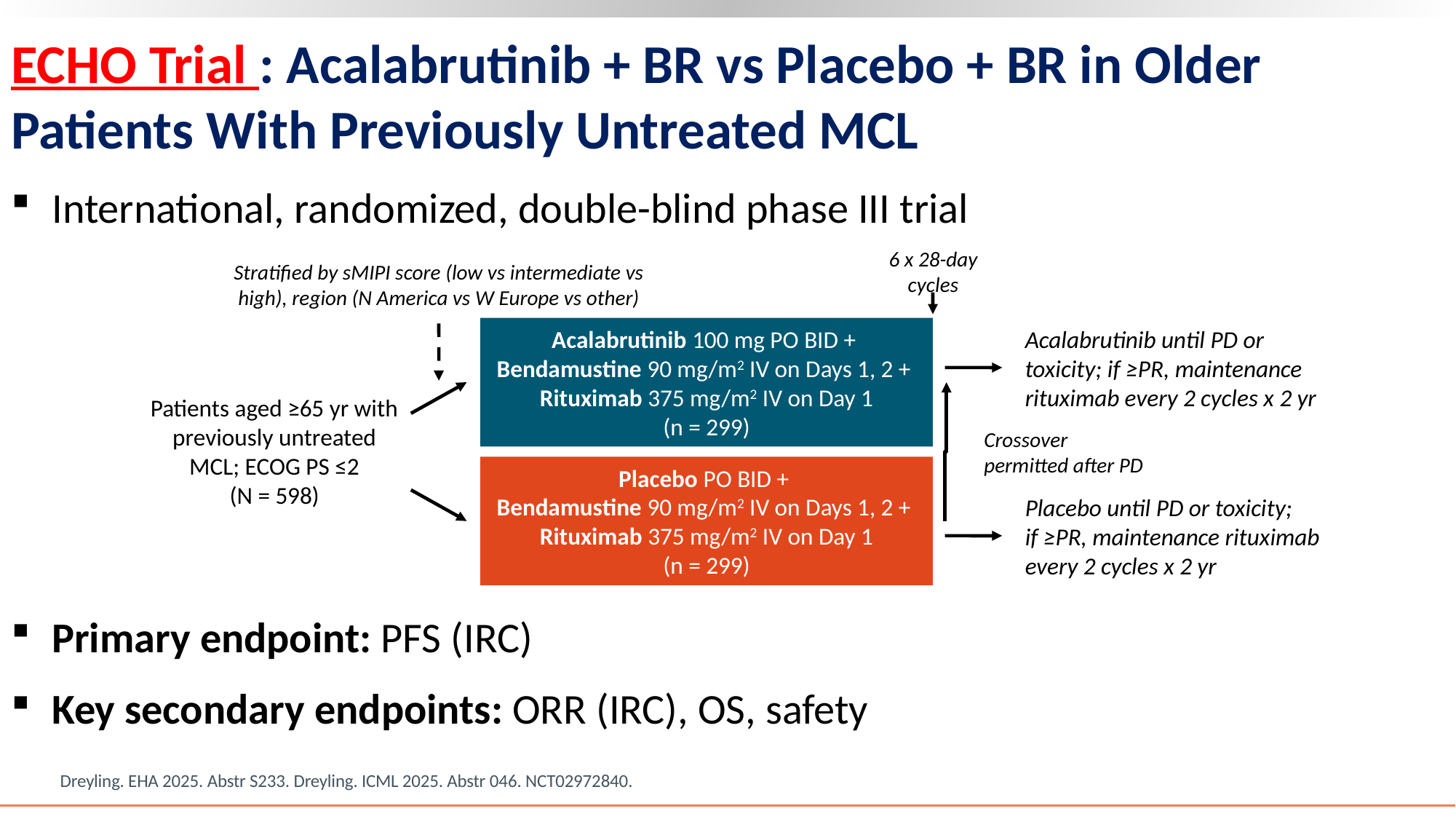

ECHO Trial : Acalabrutinib + BR vs Placebo + BR in Older Patients With Previously Untreated MCL
International, randomized, double-blind phase III trial

Primary endpoint: PFS (IRC)
Key secondary endpoints: ORR (IRC), OS, safety

6 x 28-day cycles
Stratified by sMIPI score (low vs intermediate vs high), region (N America vs W Europe vs other)

Acalabrutinib 100 mg PO BID +
Bendamustine 90 mg/m2 IV on Days 1, 2 +
Rituximab 375 mg/m2 IV on Day 1
(n = 299)
Acalabrutinib until PD or toxicity; if ≥PR, maintenance rituximab every 2 cycles x 2 yr

Patients aged ≥65 yr with previously untreated MCL; ECOG PS ≤2
(N = 598)
Crossover permitted after PD
Placebo PO BID +
Bendamustine 90 mg/m2 IV on Days 1, 2 +
Rituximab 375 mg/m2 IV on Day 1
(n = 299)
Placebo until PD or toxicity;
if ≥PR, maintenance rituximab every 2 cycles x 2 yr

Dreyling. EHA 2025. Abstr S233. Dreyling. ICML 2025. Abstr 046. NCT02972840.